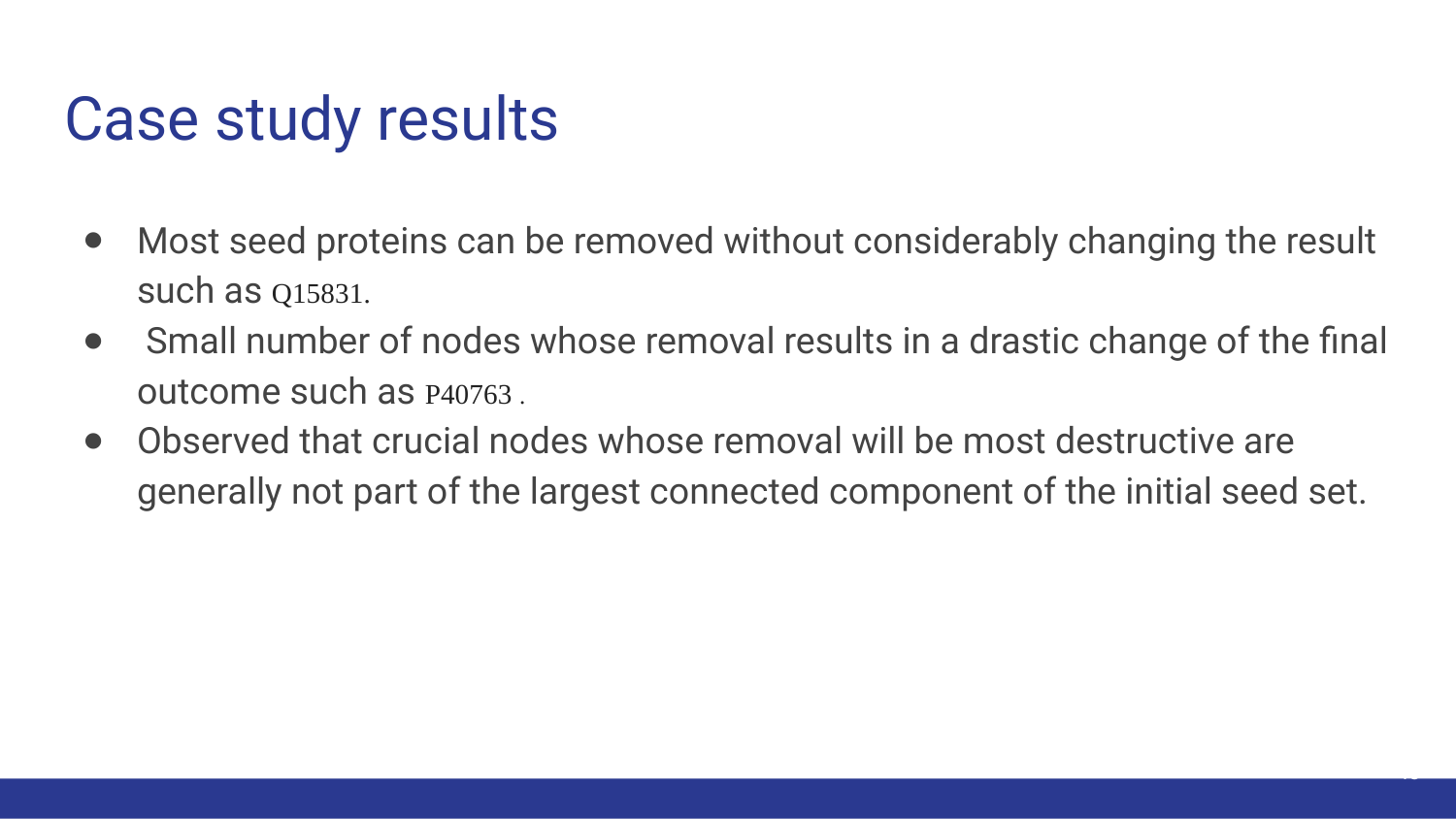

# Case study results
Most seed proteins can be removed without considerably changing the result such as Q15831.
 Small number of nodes whose removal results in a drastic change of the final outcome such as P40763 .
Observed that crucial nodes whose removal will be most destructive are generally not part of the largest connected component of the initial seed set.
45